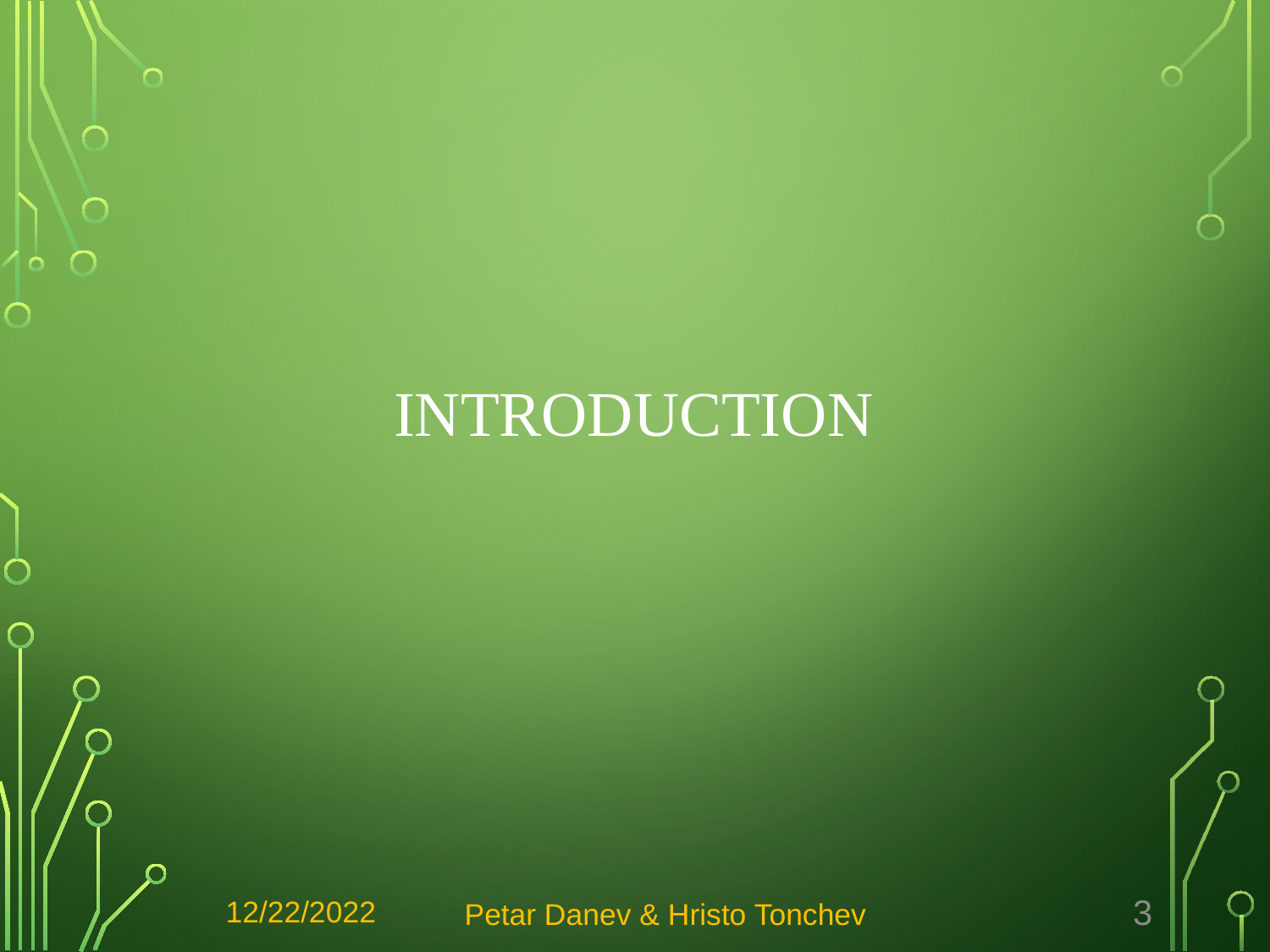

# Introduction
12/22/2022
3
Petar Danev & Hristo Tonchev